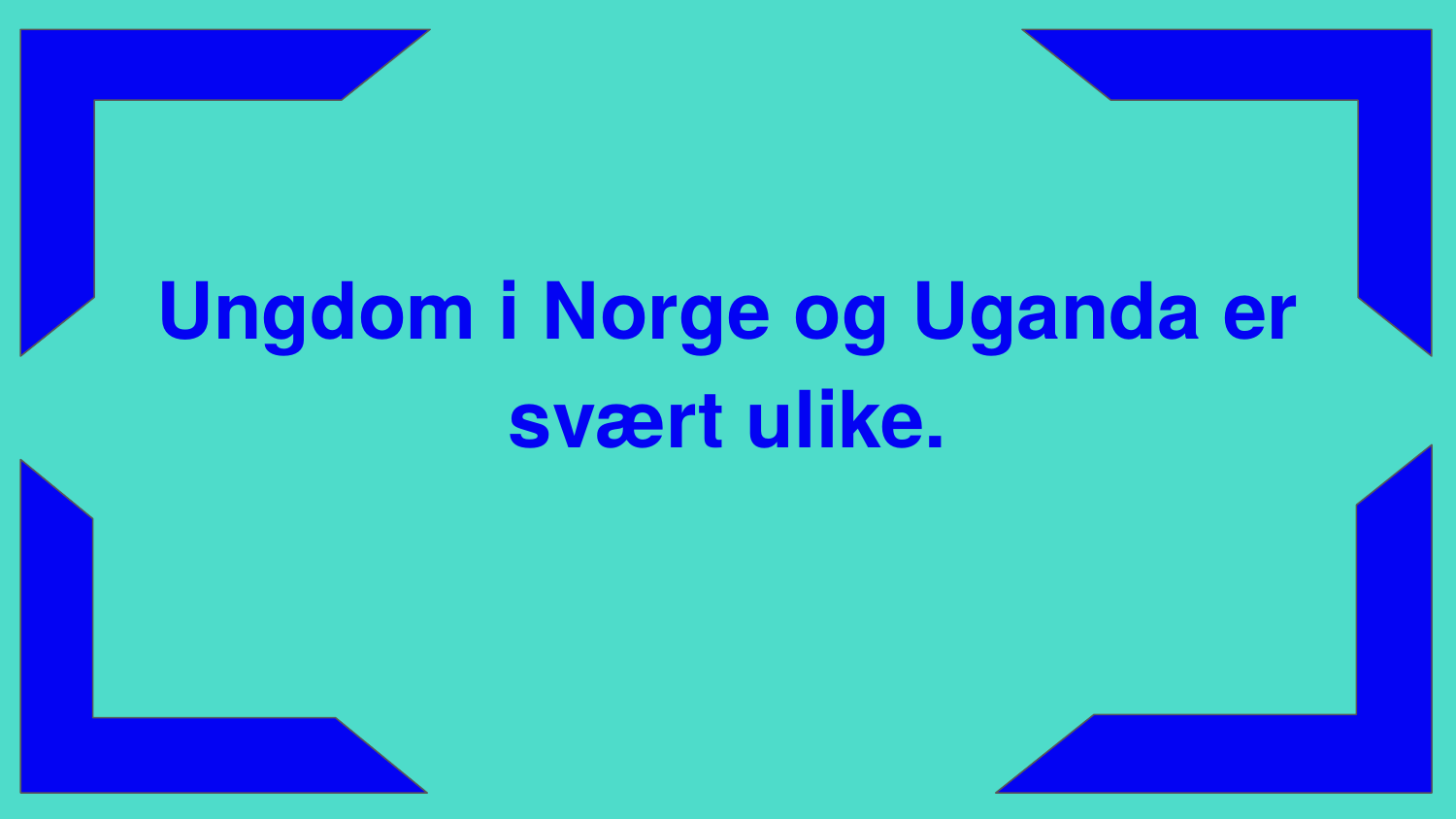

Ungdom i Norge og Uganda er svært ulike.